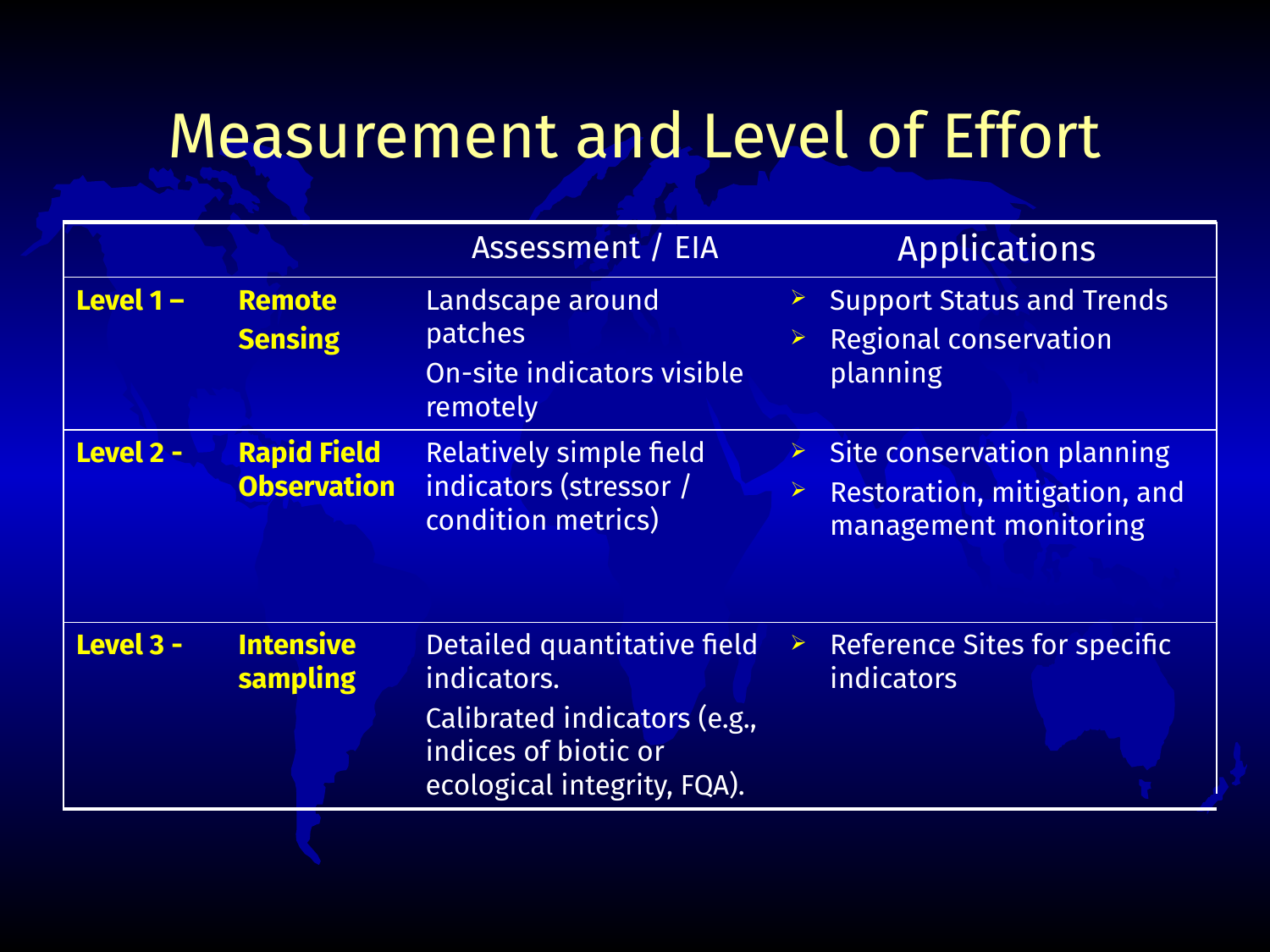

# Measurement and Level of Effort
|  |  | Assessment / EIA | Applications |
| --- | --- | --- | --- |
| Level 1 – | Remote Sensing | Landscape around patches On-site indicators visible remotely | Support Status and Trends Regional conservation planning |
| Level 2 - | Rapid Field Observation | Relatively simple field indicators (stressor / condition metrics) | Site conservation planning Restoration, mitigation, and management monitoring |
| Level 3 - | Intensive sampling | Detailed quantitative field indicators. Calibrated indicators (e.g., indices of biotic or ecological integrity, FQA). | Reference Sites for specific indicators |